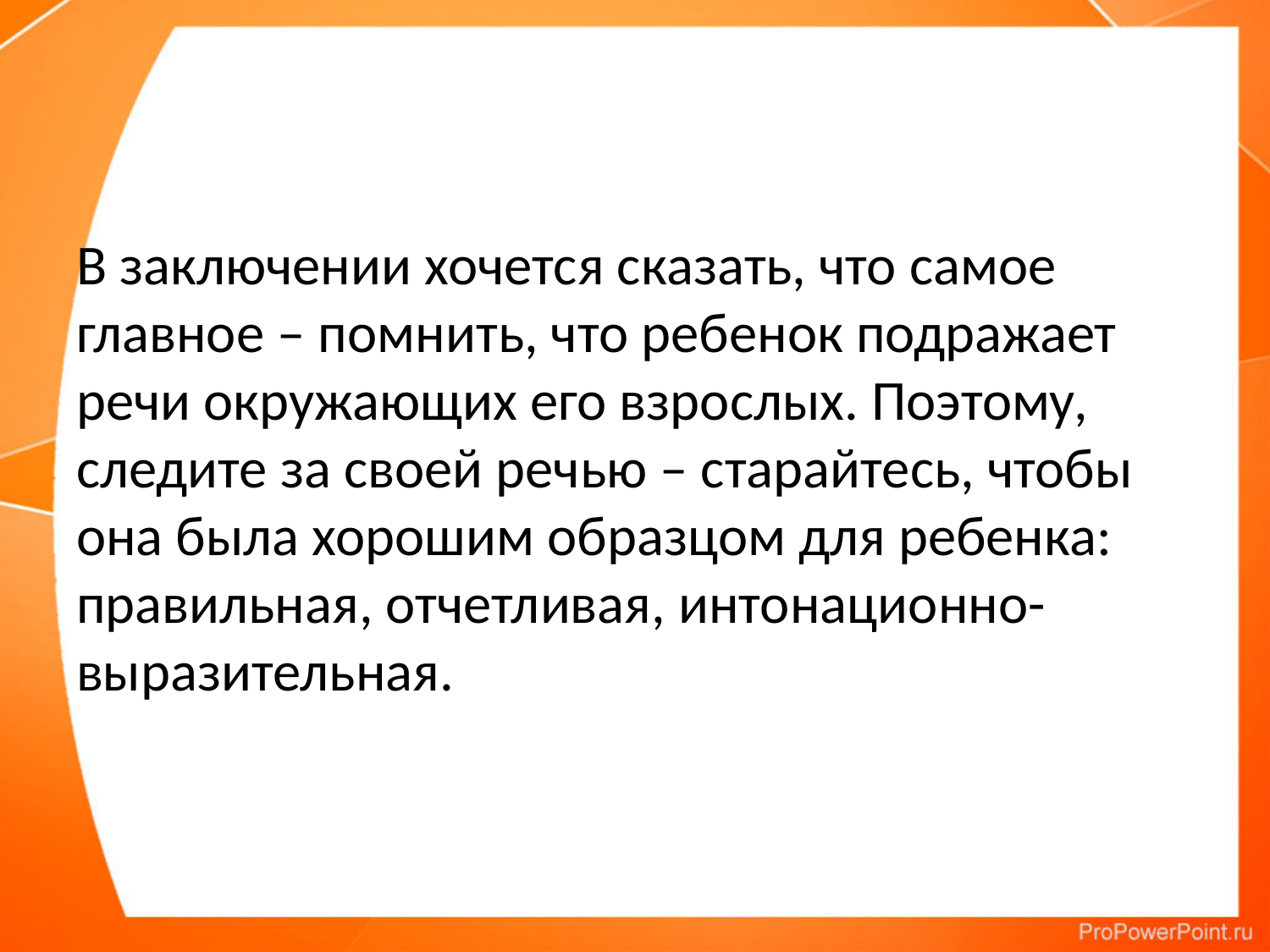

#
В заключении хочется сказать, что самое главное – помнить, что ребенок подражает речи окружающих его взрослых. Поэтому, следите за своей речью – старайтесь, чтобы она была хорошим образцом для ребенка: правильная, отчетливая, интонационно-выразительная.